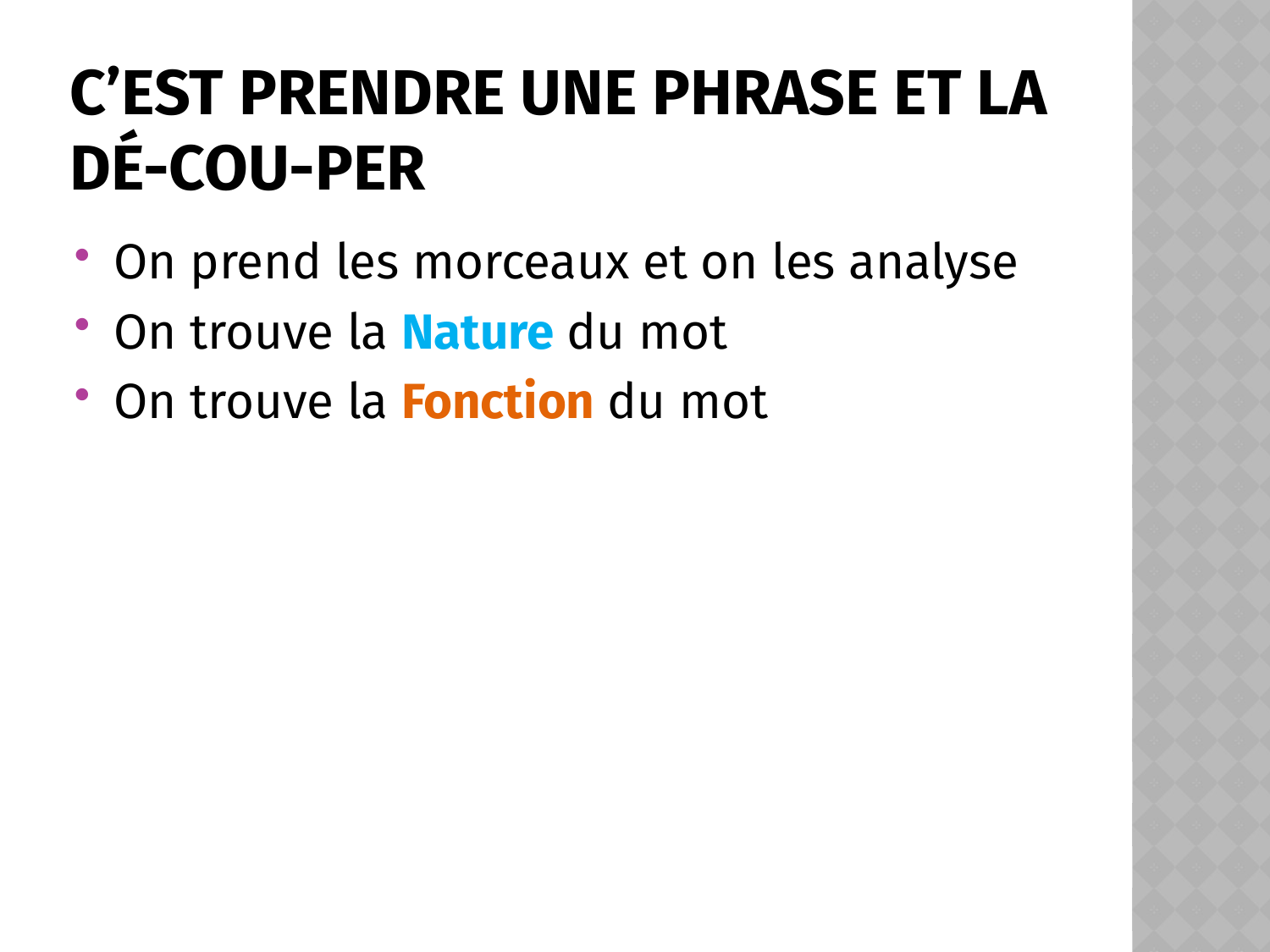

# C’est prendre une phrase et la dé-cou-per
On prend les morceaux et on les analyse
On trouve la Nature du mot
On trouve la Fonction du mot